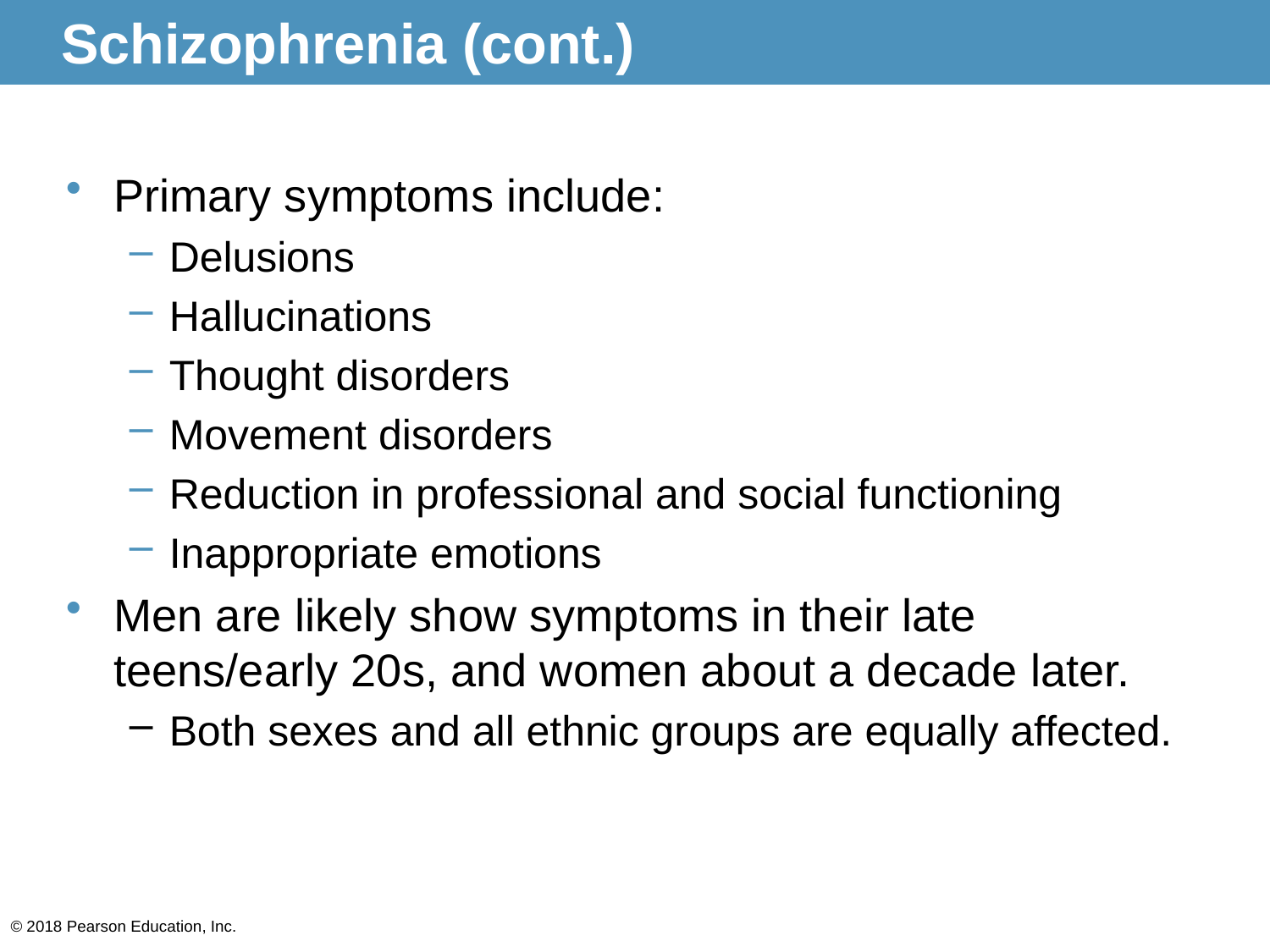

# Schizophrenia (cont.)
Primary symptoms include:
Delusions
Hallucinations
Thought disorders
Movement disorders
Reduction in professional and social functioning
Inappropriate emotions
Men are likely show symptoms in their late teens/early 20s, and women about a decade later.
Both sexes and all ethnic groups are equally affected.